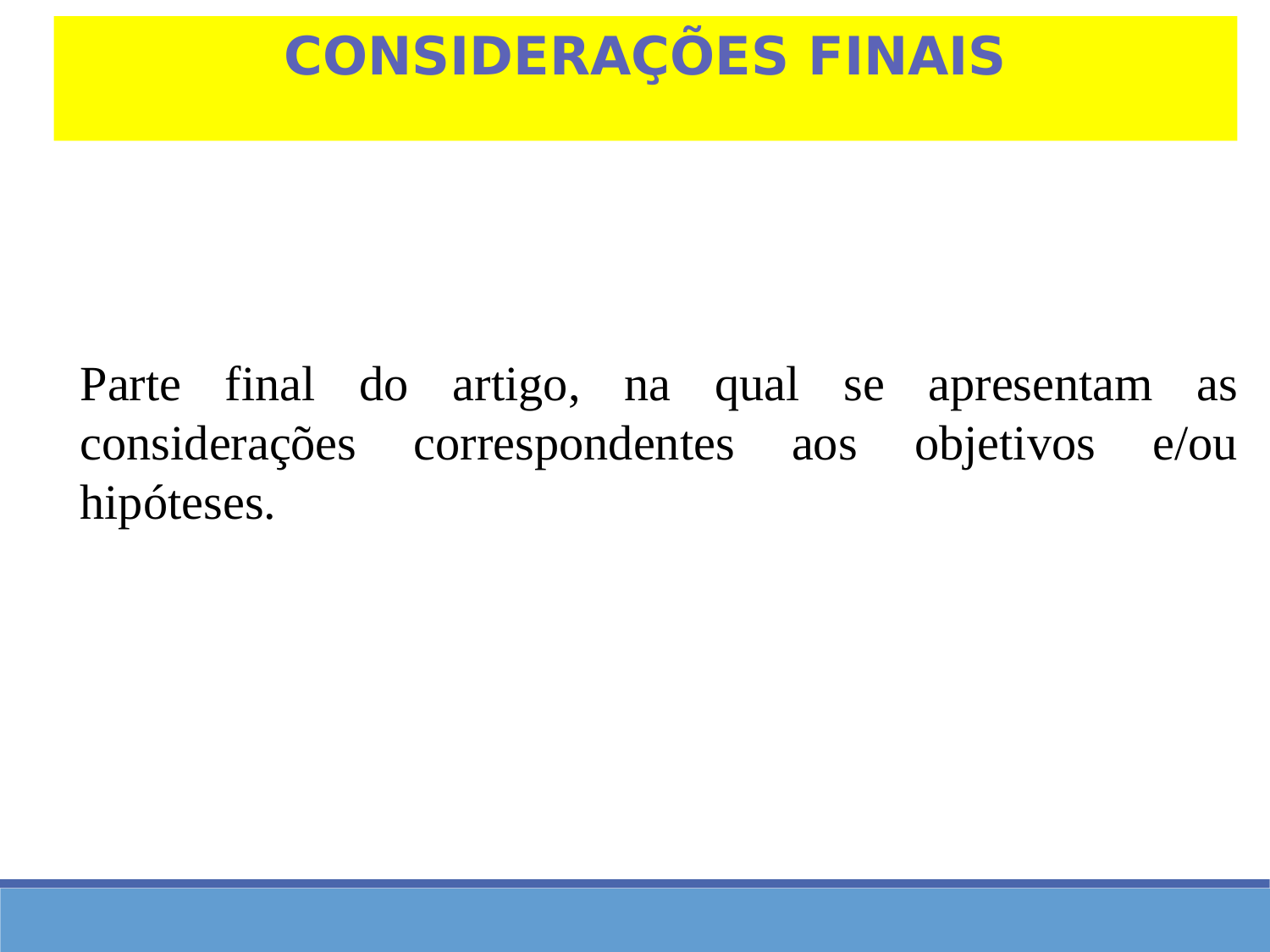

Considerações finais

Parte final do artigo, na qual se apresentam as considerações correspondentes aos objetivos e/ou hipóteses.